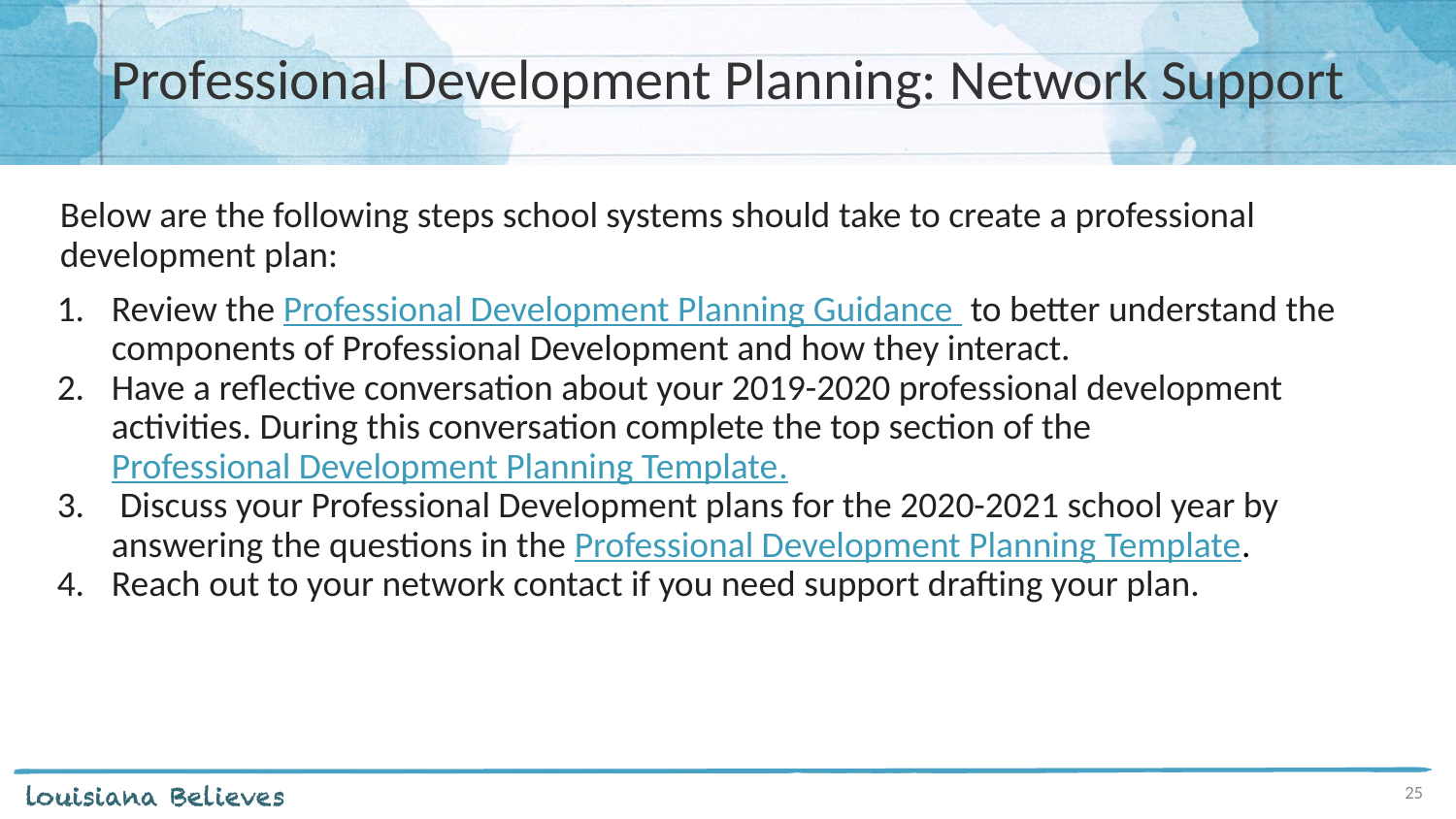

# Professional Development Planning: Network Support
Below are the following steps school systems should take to create a professional development plan:
Review the Professional Development Planning Guidance  to better understand the components of Professional Development and how they interact.
Have a reflective conversation about your 2019-2020 professional development activities. During this conversation complete the top section of the Professional Development Planning Template.
 Discuss your Professional Development plans for the 2020-2021 school year by answering the questions in the Professional Development Planning Template.
Reach out to your network contact if you need support drafting your plan.